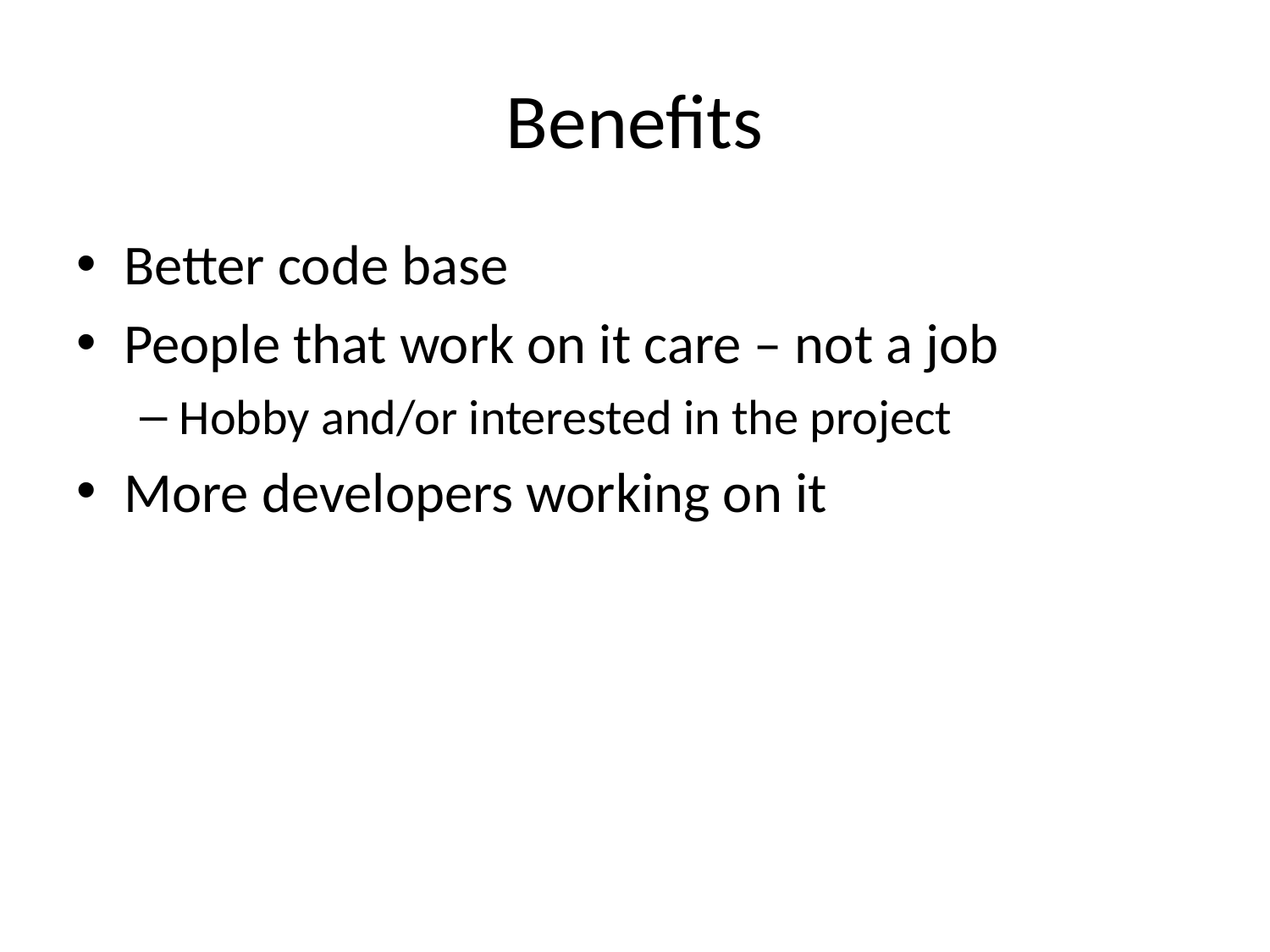

# Benefits
Better code base
People that work on it care – not a job
Hobby and/or interested in the project
More developers working on it